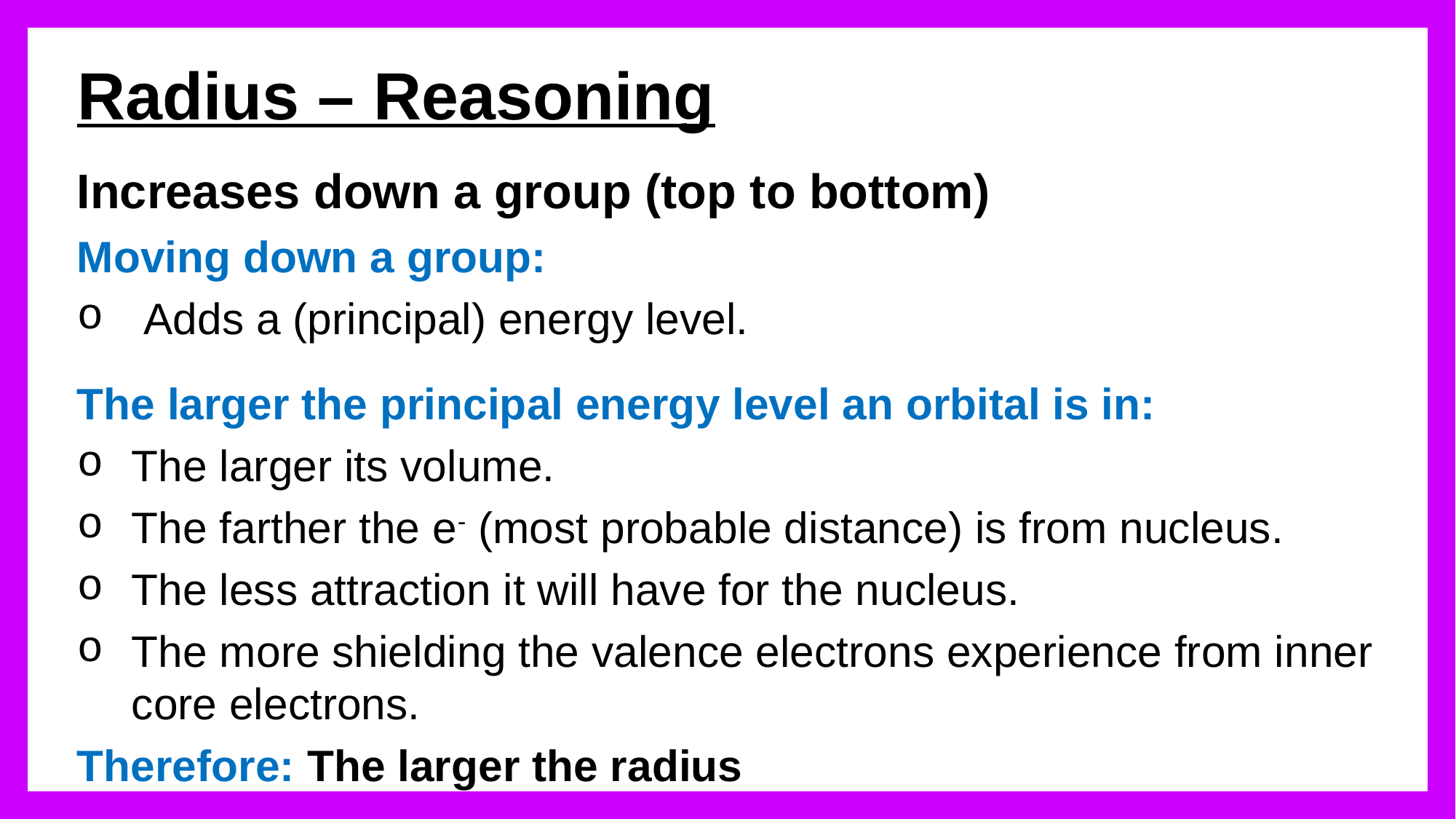

# Radius – Reasoning
Increases down a group (top to bottom)
Moving down a group:
 Adds a (principal) energy level.

The larger the principal energy level an orbital is in:
The larger its volume.
The farther the e- (most probable distance) is from nucleus.
The less attraction it will have for the nucleus.
The more shielding the valence electrons experience from inner core electrons.
Therefore: The larger the radius